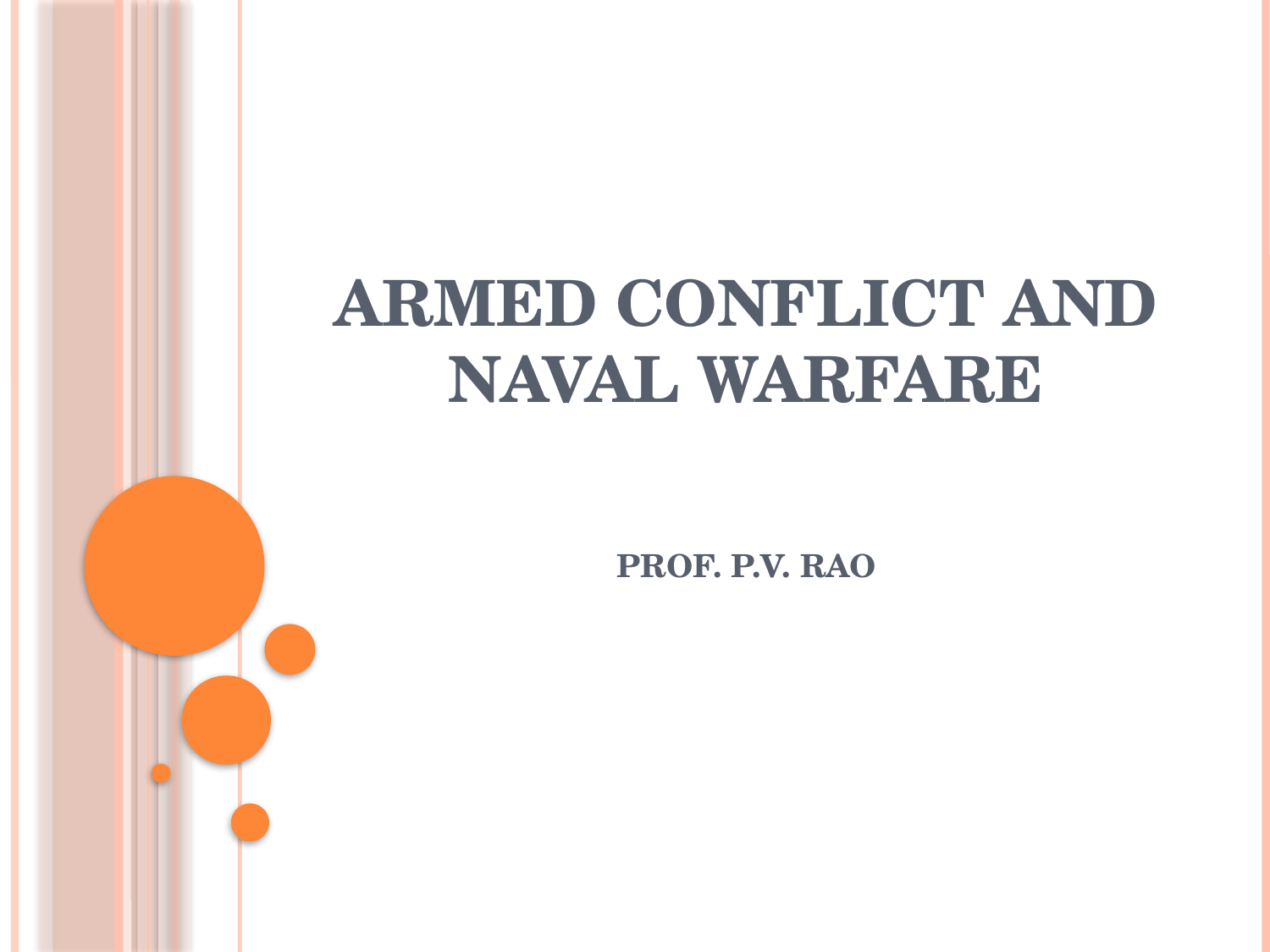

# ARMED CONFLICT AND NAVAL WARFARE
PROF. P.V. RAO